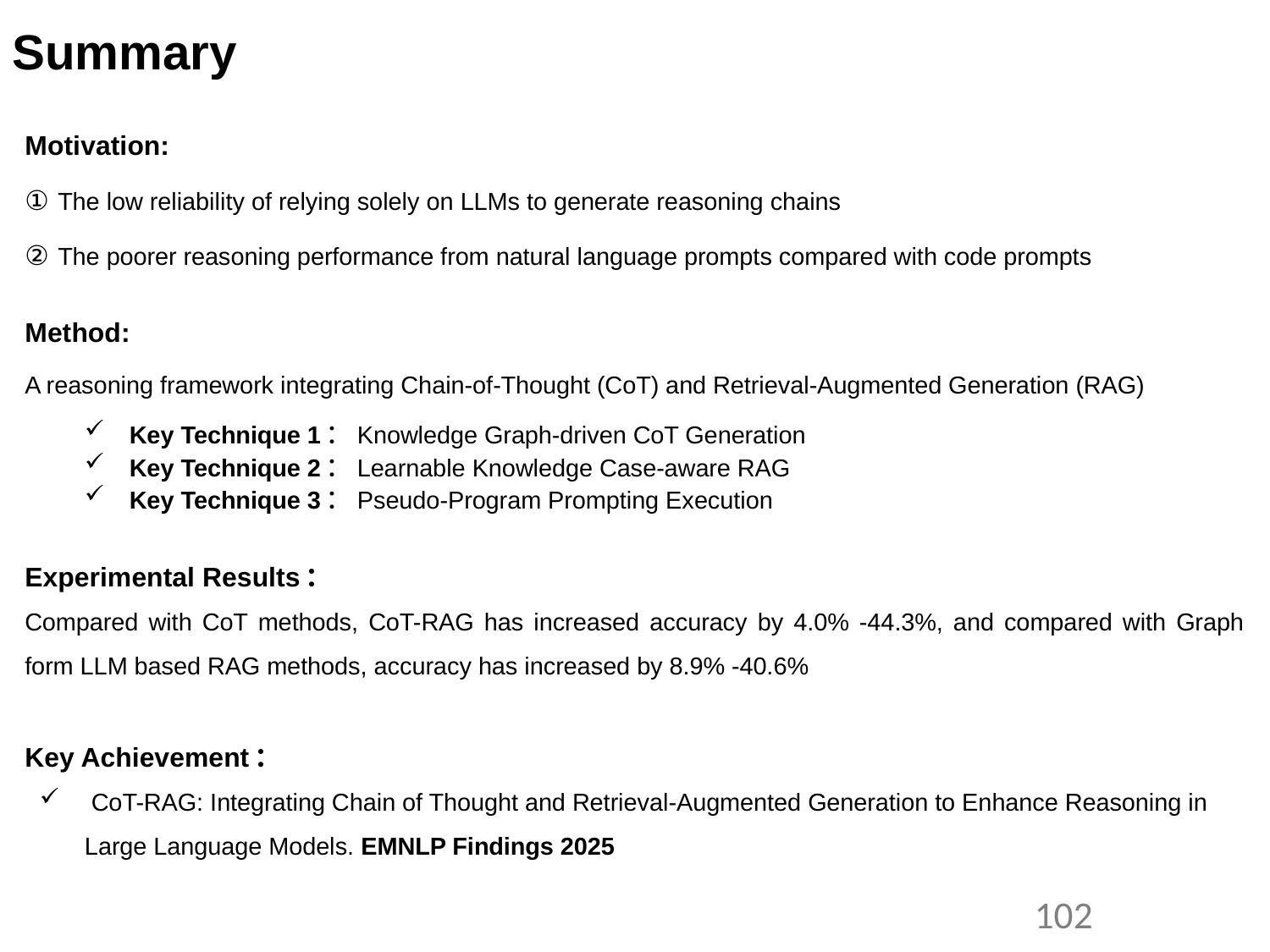

Summary
Motivation:
① The low reliability of relying solely on LLMs to generate reasoning chains
② The poorer reasoning performance from natural language prompts compared with code prompts

Method:

A reasoning framework integrating Chain-of-Thought (CoT) and Retrieval-Augmented Generation (RAG)

Key Technique 1：Knowledge Graph-driven CoT Generation
Key Technique 2：Learnable Knowledge Case-aware RAG
Key Technique 3：Pseudo-Program Prompting Execution

Experimental Results：
Compared with CoT methods, CoT-RAG has increased accuracy by 4.0% -44.3%, and compared with Graph form LLM based RAG methods, accuracy has increased by 8.9% -40.6%

Key Achievement：
 CoT-RAG: Integrating Chain of Thought and Retrieval-Augmented Generation to Enhance Reasoning in Large Language Models. EMNLP Findings 2025

102